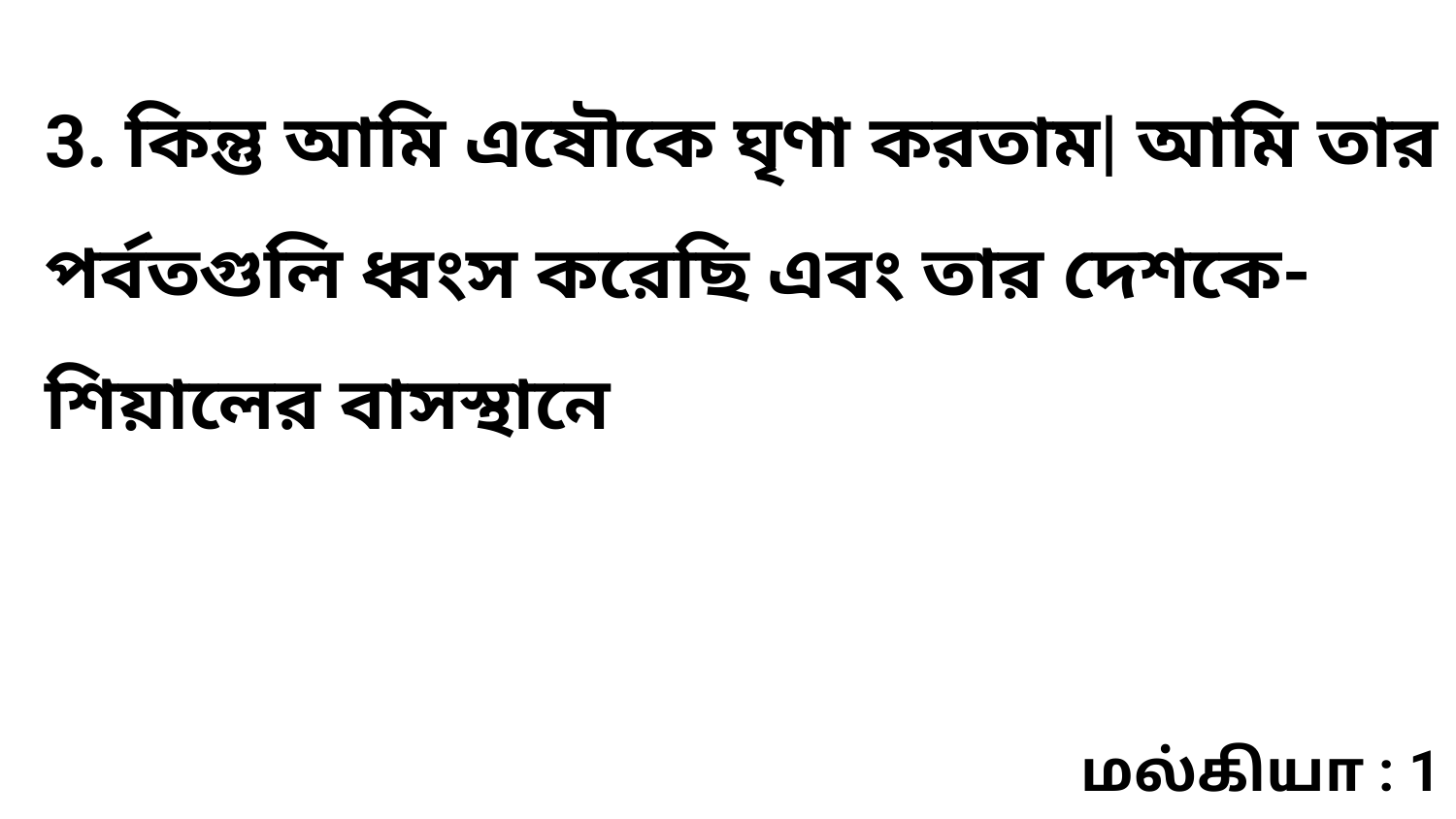

3. কিন্তু আমি এষৌকে ঘৃণা করতাম| আমি তার পর্বতগুলি ধ্বংস করেছি এবং তার দেশকে- শিয়ালের বাসস্থানে
மல்கியா : 1